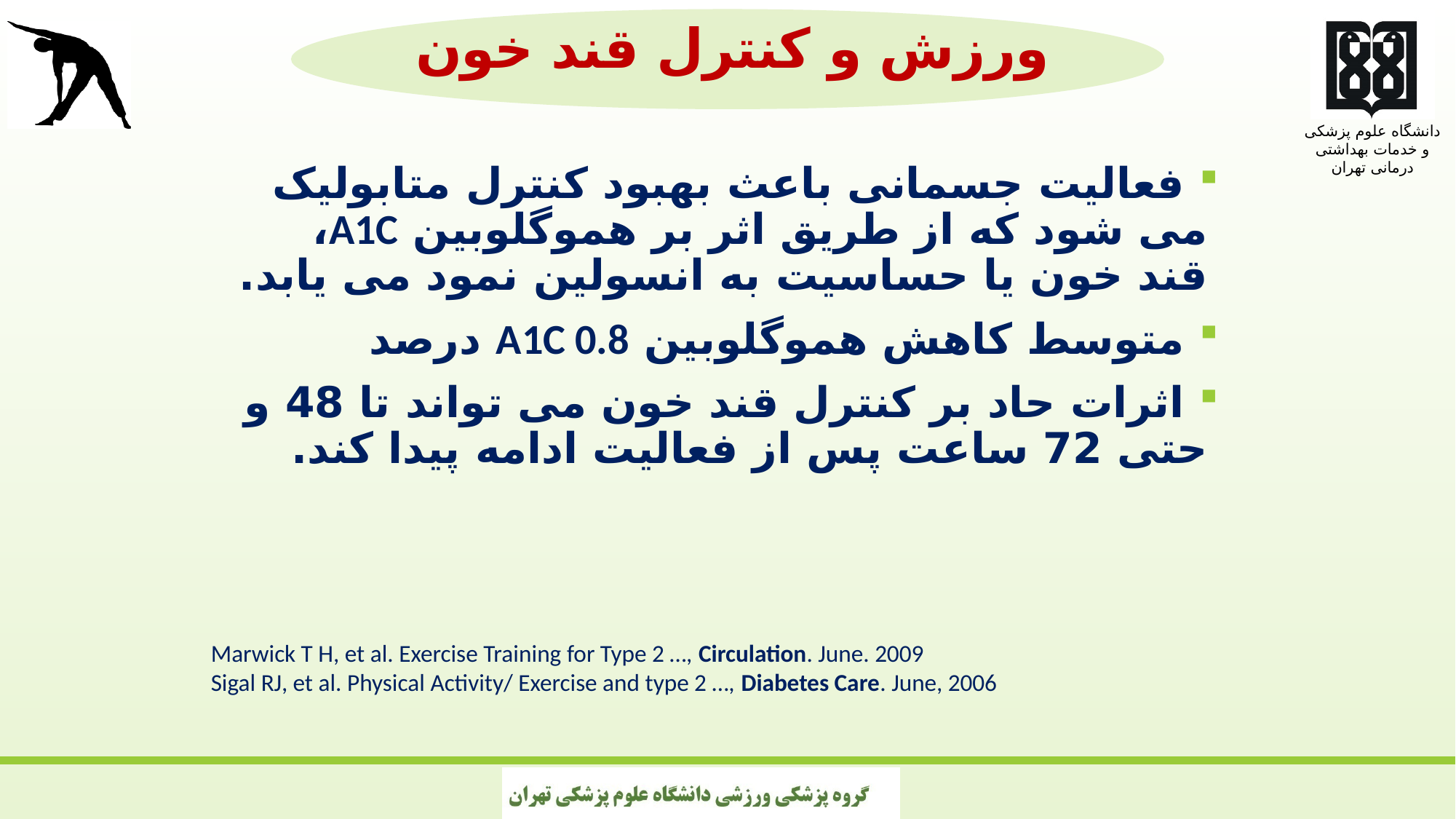

# ورزش و کنترل قند خون
 فعالیت جسمانی باعث بهبود کنترل متابولیک می شود که از طریق اثر بر هموگلوبین A1C، قند خون یا حساسیت به انسولین نمود می یابد.
 متوسط کاهش هموگلوبین A1C 0.8 درصد
 اثرات حاد بر کنترل قند خون می تواند تا 48 و حتی 72 ساعت پس از فعالیت ادامه پیدا کند.

Marwick T H, et al. Exercise Training for Type 2 …, Circulation. June. 2009
Sigal RJ, et al. Physical Activity/ Exercise and type 2 …, Diabetes Care. June, 2006